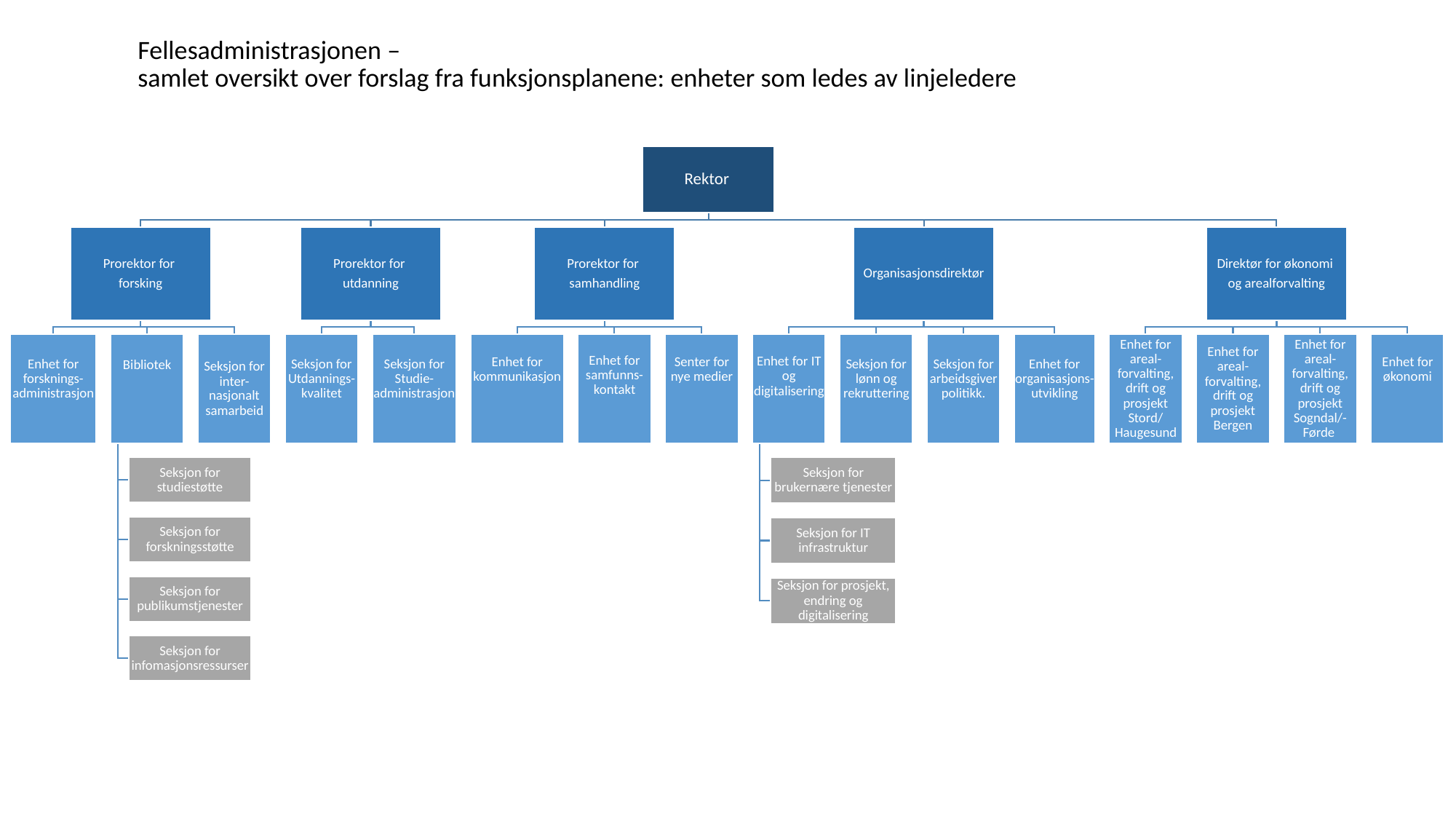

Rektor
Prorektor for
forsking
Enhet for forsknings-administrasjon

Bibliotek

Seksjon for studiestøtte
Seksjon for forskningsstøtte
Seksjon for publikumstjenester
Seksjon for infomasjonsressurser
Seksjon for inter-nasjonalt samarbeid
Prorektor for
utdanning
Seksjon for Utdannings-kvalitet

Seksjon for Studie-administrasjon

Prorektor for
samhandling
Enhet for kommunikasjon

Enhet for samfunns-kontakt

Senter for nye medier

Organisasjonsdirektør

Enhet for IT og digitalisering

Seksjon for brukernære tjenester
Seksjon for IT infrastruktur
Seksjon for prosjekt, endring og digitalisering
Seksjon for lønn og rekruttering

Seksjon for arbeidsgiverpolitikk.

Enhet for organisasjons-utvikling

Direktør for økonomi
og arealforvalting
Enhet for areal-forvalting, drift og prosjekt Stord/ Haugesund
Enhet for areal-forvalting, drift og prosjekt Bergen
Enhet for areal-forvalting, drift og prosjekt Sogndal/-Førde
Enhet for økonomi

Fellesadministrasjonen –
samlet oversikt over forslag fra funksjonsplanene: enheter som ledes av linjeledere